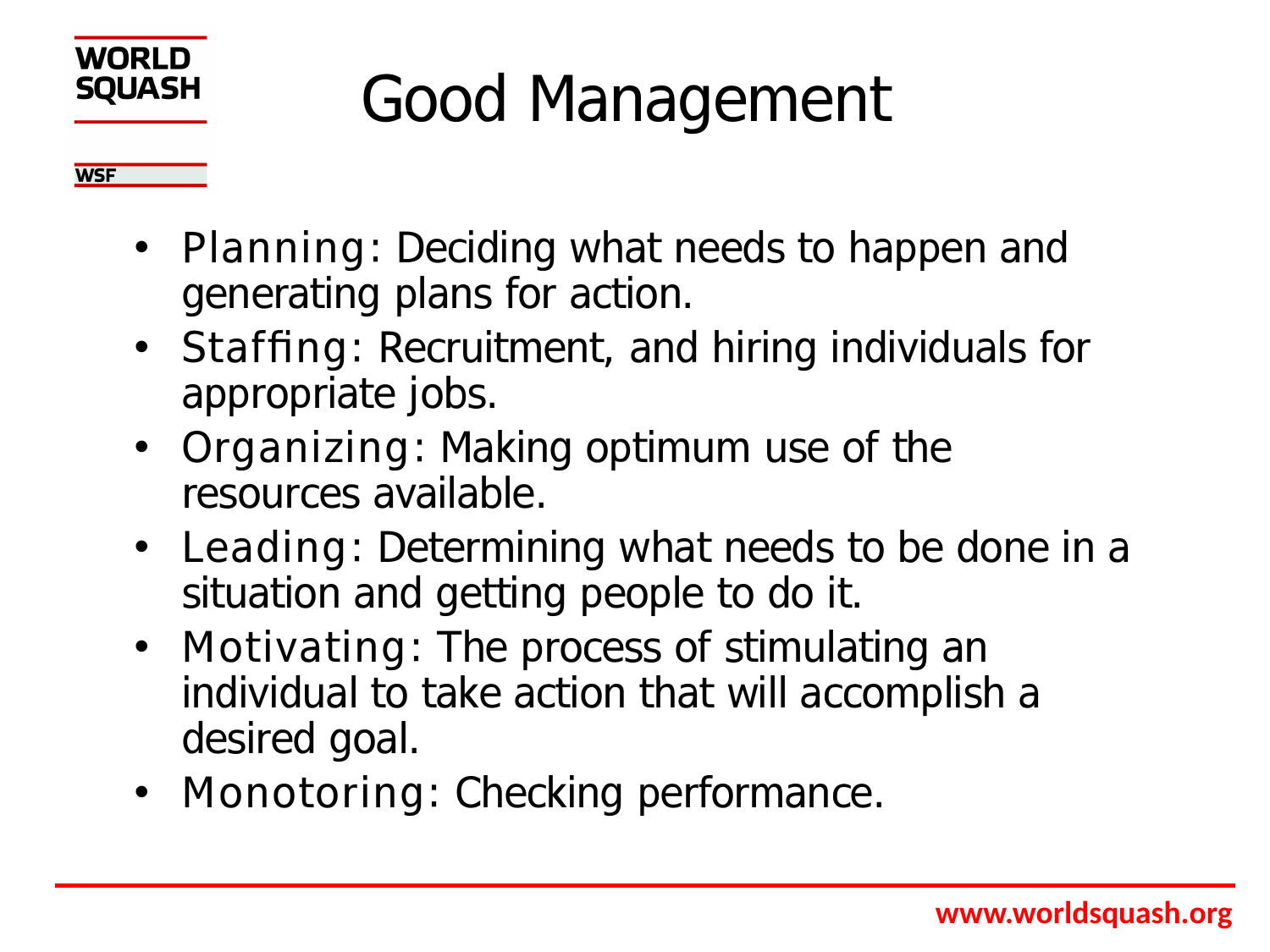

# Good Management

Planning: Deciding what needs to happen and generating plans for action.
Staffing: Recruitment, and hiring individuals for appropriate jobs.
Organizing: Making optimum use of the resources available.
Leading: Determining what needs to be done in a situation and getting people to do it.
Motivating: The process of stimulating an individual to take action that will accomplish a desired goal.
Monotoring: Checking performance.